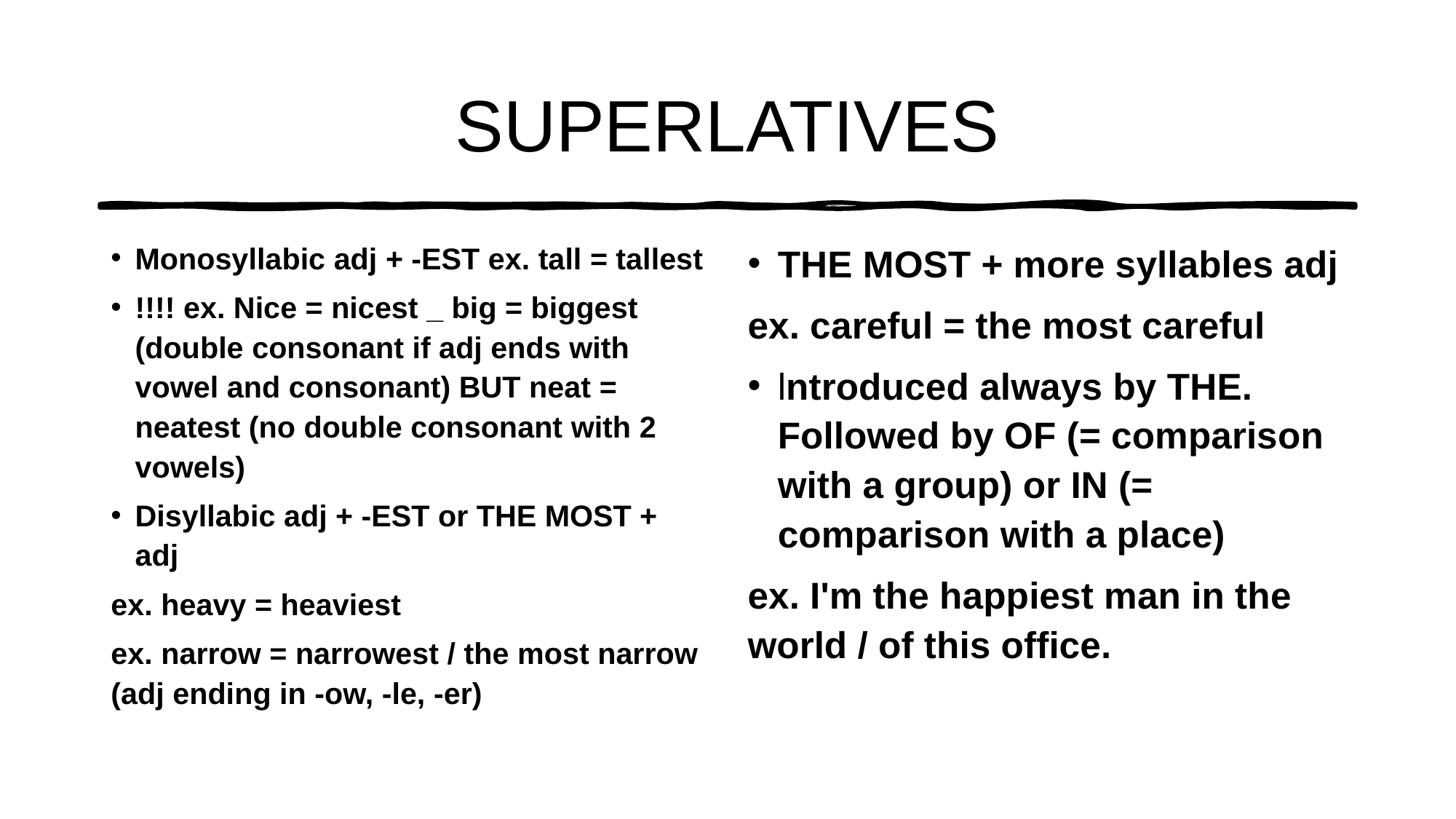

# SUPERLATIVES
Monosyllabic adj + -EST ex. tall = tallest
!!!! ex. Nice = nicest _ big = biggest (double consonant if adj ends with vowel and consonant) BUT neat = neatest (no double consonant with 2 vowels)
Disyllabic adj + -EST or THE MOST + adj
ex. heavy = heaviest
ex. narrow = narrowest / the most narrow (adj ending in -ow, -le, -er)

THE MOST + more syllables adj
ex. careful = the most careful
lntroduced always by THE. Followed by OF (= comparison with a group) or IN (= comparison with a place)
ex. I'm the happiest man in the world / of this office.